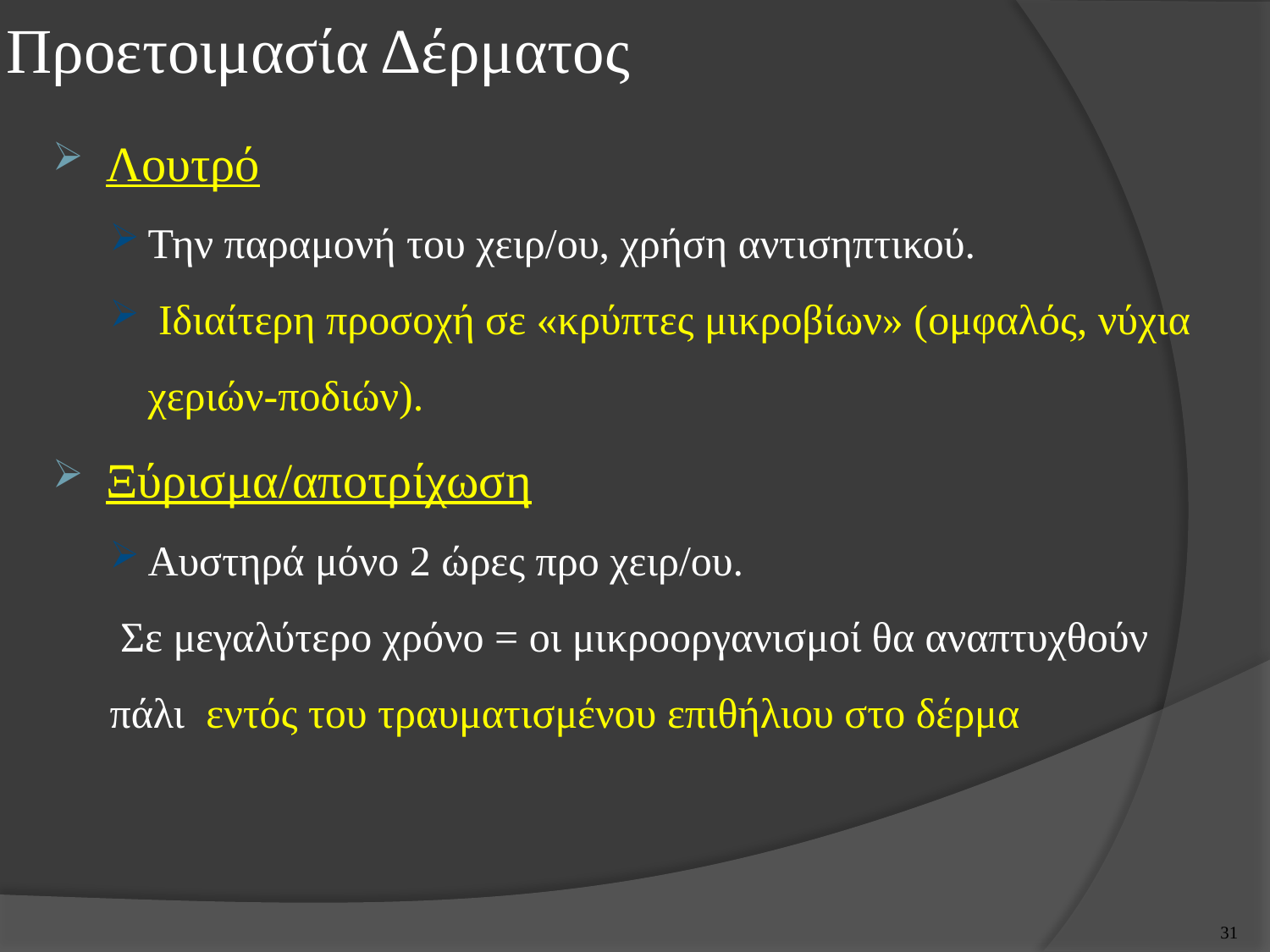

# Προετοιμασία Δέρματος
Λουτρό
Την παραμονή του χειρ/ου, χρήση αντισηπτικού.
 Ιδιαίτερη προσοχή σε «κρύπτες μικροβίων» (ομφαλός, νύχια χεριών-ποδιών).
Ξύρισμα/αποτρίχωση
Αυστηρά μόνο 2 ώρες προ χειρ/ου.
 Σε μεγαλύτερο χρόνο = οι μικροοργανισμοί θα αναπτυχθούν πάλι  εντός του τραυματισμένου επιθήλιου στο δέρμα
31